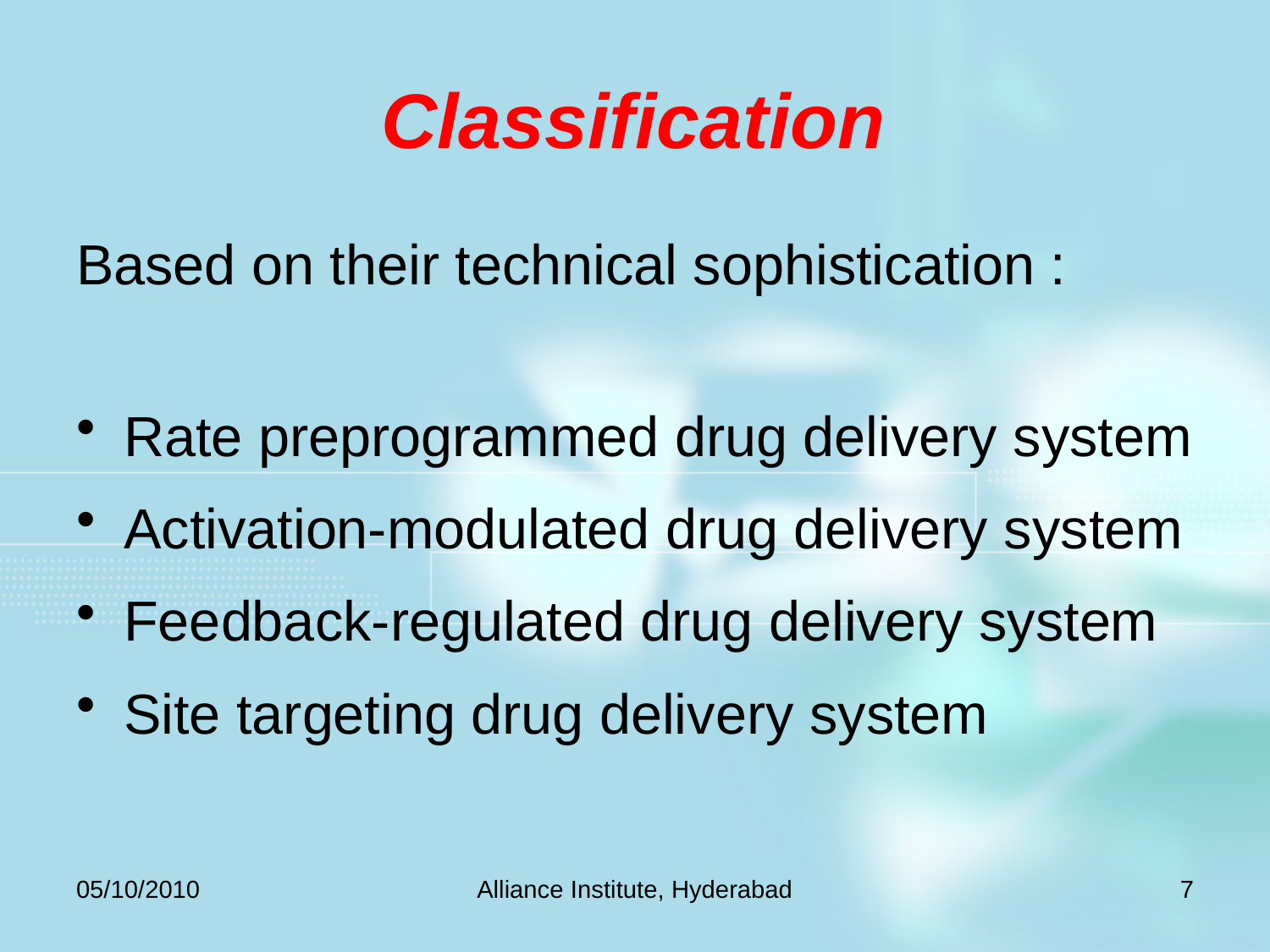

# Classification
Based on their technical sophistication :

Rate preprogrammed drug delivery system
Activation-modulated drug delivery system
Feedback-regulated drug delivery system
Site targeting drug delivery system
05/10/2010
Alliance Institute, Hyderabad
7